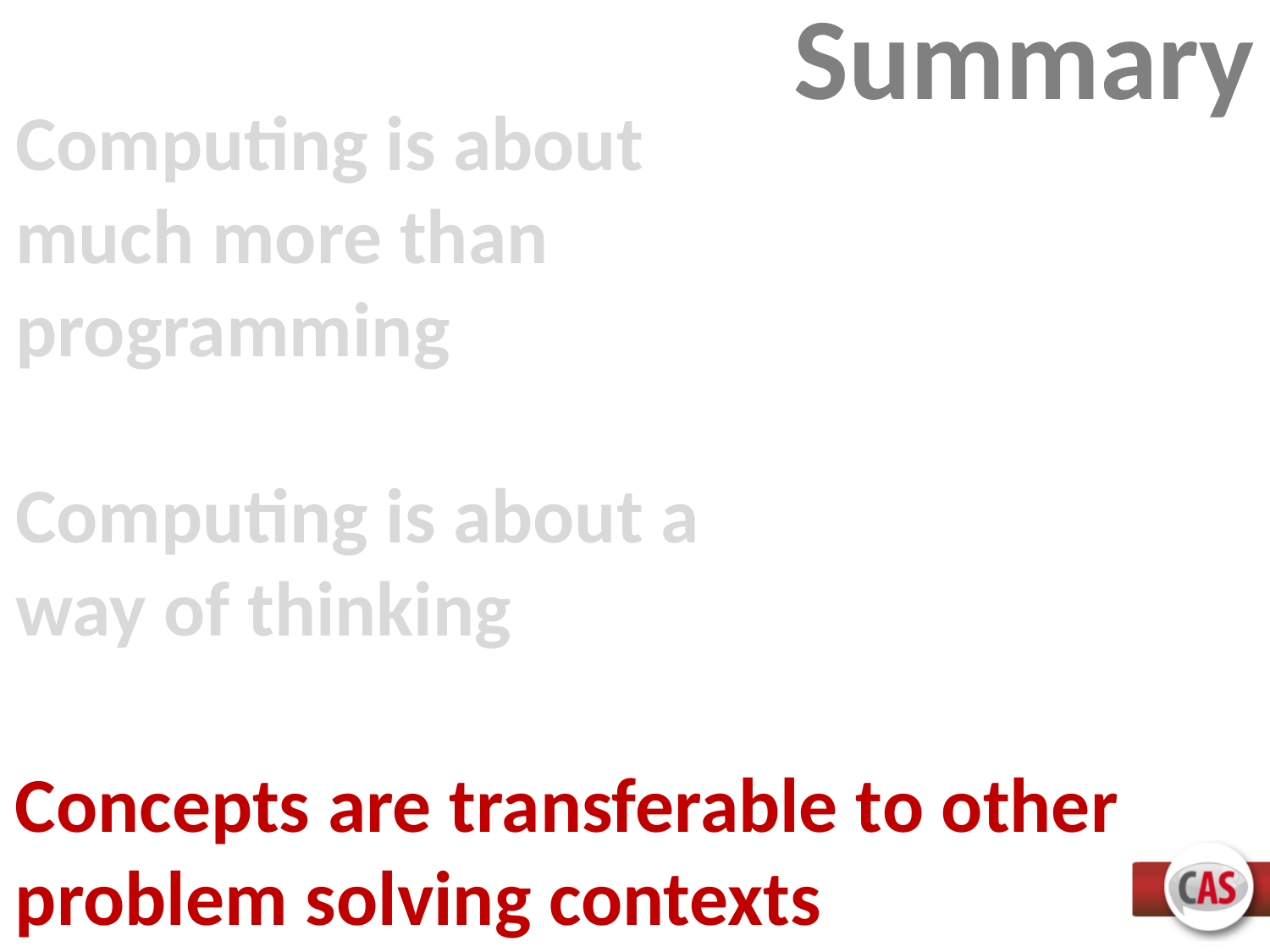

Summary
Computing is about
much more than
programming

Computing is about a
way of thinking

Concepts are transferable to other problem solving contexts